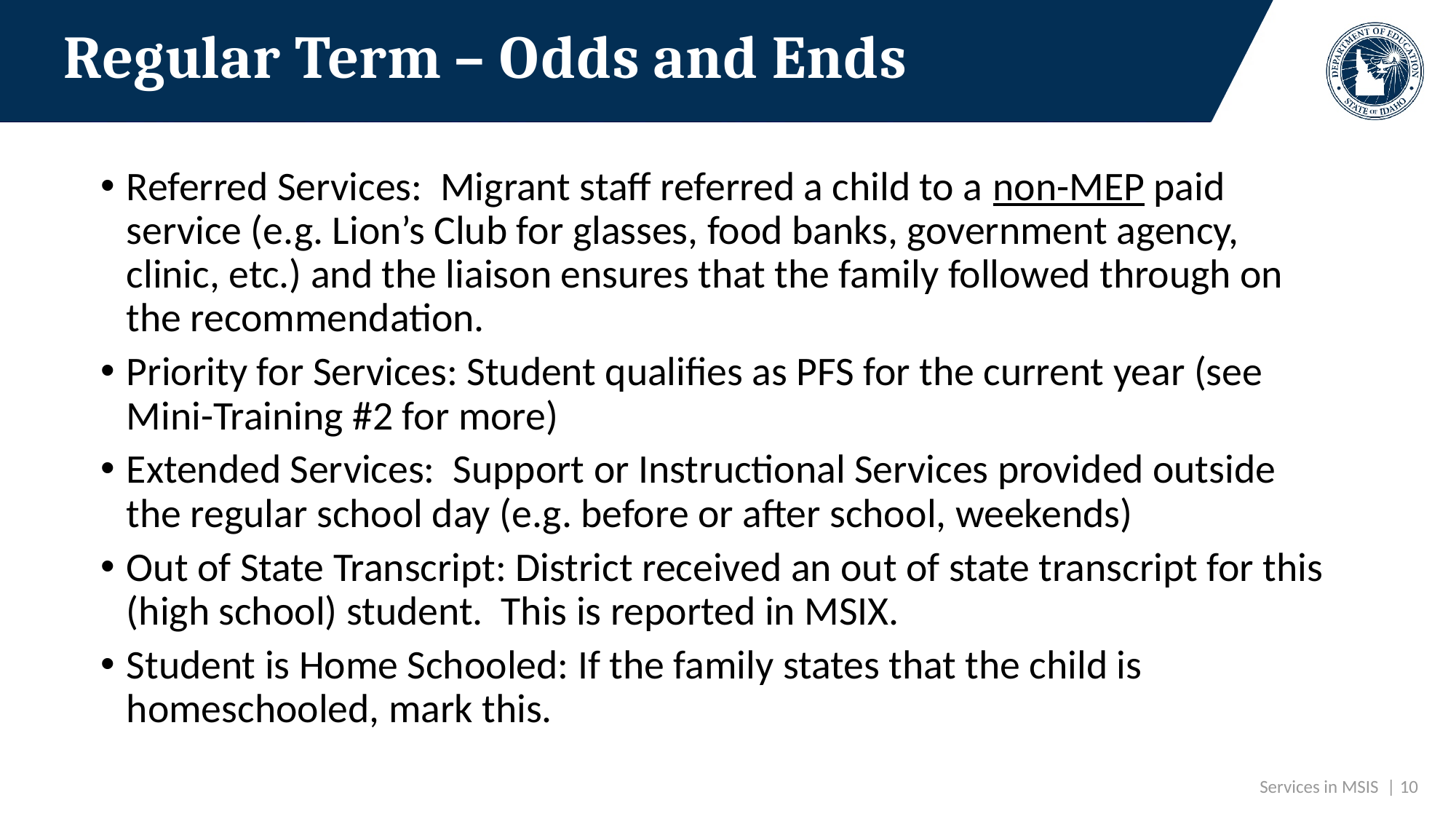

# Regular Term – Odds and Ends
Referred Services:  Migrant staff referred a child to a non-MEP paid service (e.g. Lion’s Club for glasses, food banks, government agency, clinic, etc.) and the liaison ensures that the family followed through on the recommendation.
Priority for Services: Student qualifies as PFS for the current year (see Mini-Training #2 for more)
Extended Services:  Support or Instructional Services provided outside the regular school day (e.g. before or after school, weekends)
Out of State Transcript: District received an out of state transcript for this (high school) student.  This is reported in MSIX.
Student is Home Schooled: If the family states that the child is homeschooled, mark this.
 Services in MSIS  | 10